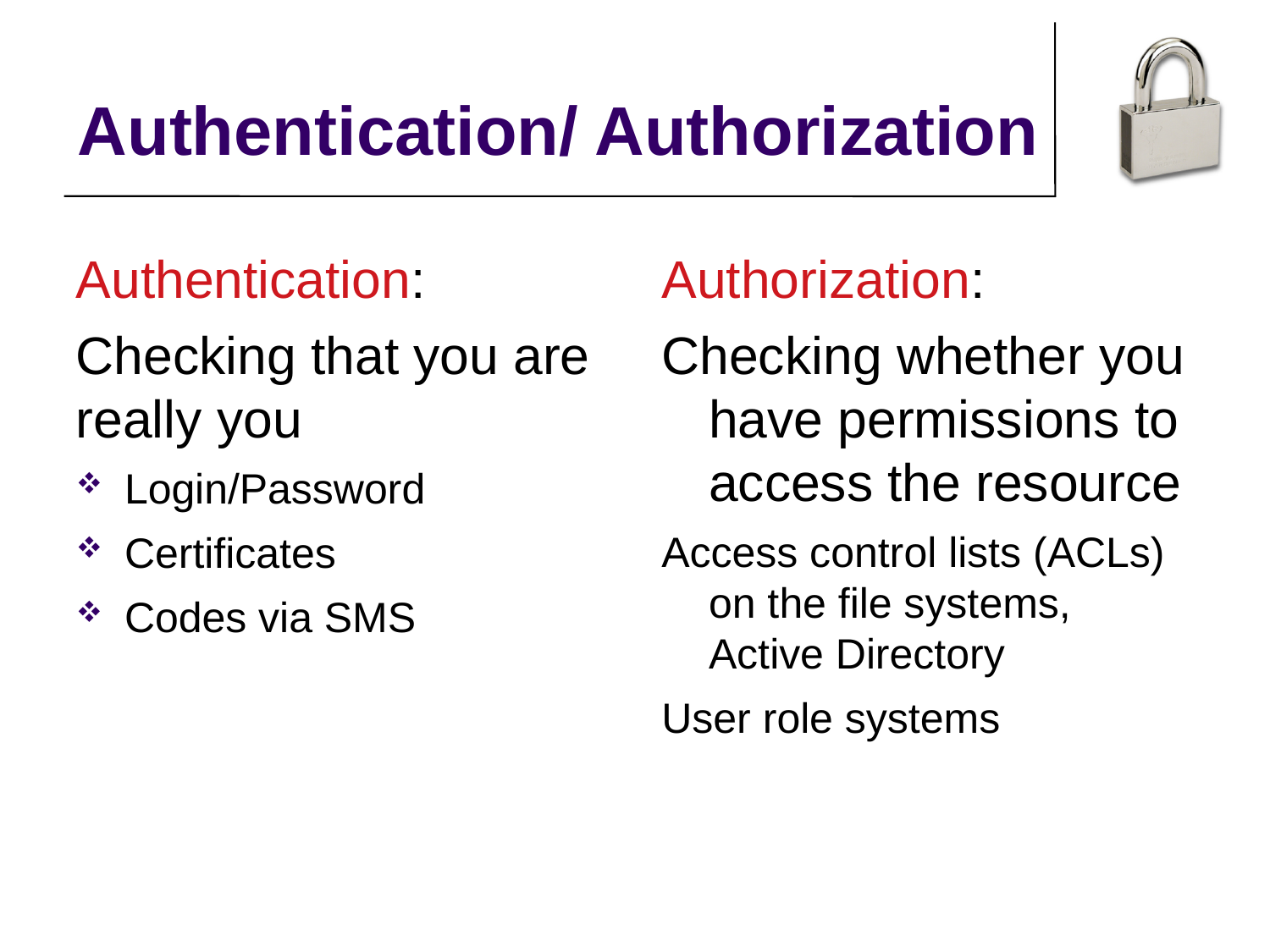

Authentication/ Authorization
Authentication:
Checking that you are really you
Login/Password
Certificates
Codes via SMS
Authorization:
Checking whether you have permissions to access the resource
Access control lists (ACLs) on the file systems, Active Directory
User role systems